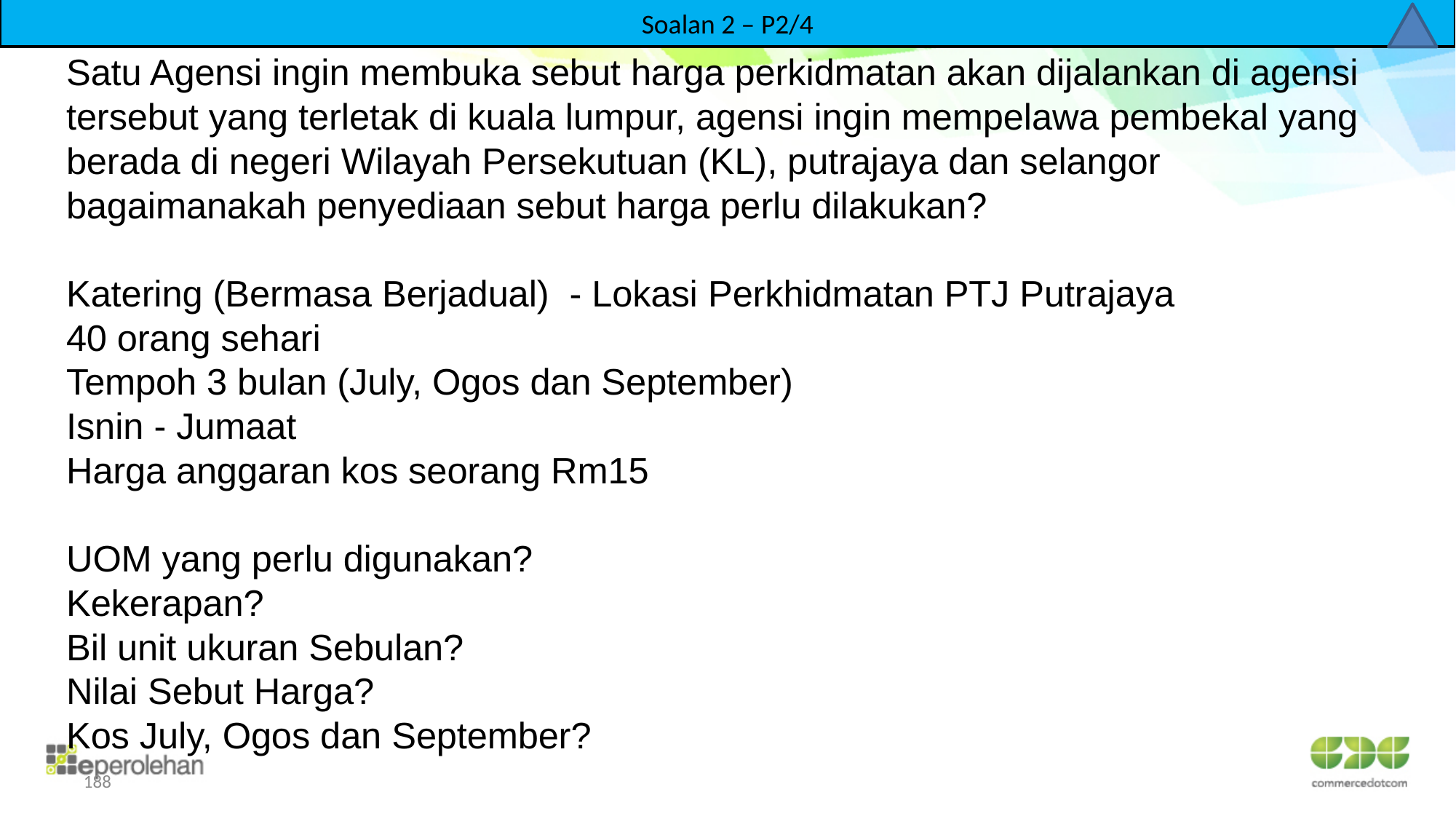

Soalan 2 – P2/4

# Satu Agensi ingin membuka sebut harga perkidmatan akan dijalankan di agensi tersebut yang terletak di kuala lumpur, agensi ingin mempelawa pembekal yang berada di negeri Wilayah Persekutuan (KL), putrajaya dan selangor bagaimanakah penyediaan sebut harga perlu dilakukan? Katering (Bermasa Berjadual)  - Lokasi Perkhidmatan PTJ Putrajaya 40 orang sehari Tempoh 3 bulan (July, Ogos dan September) Isnin - Jumaat Harga anggaran kos seorang Rm15 UOM yang perlu digunakan? Kekerapan? Bil unit ukuran Sebulan? Nilai Sebut Harga? Kos July, Ogos dan September?
188